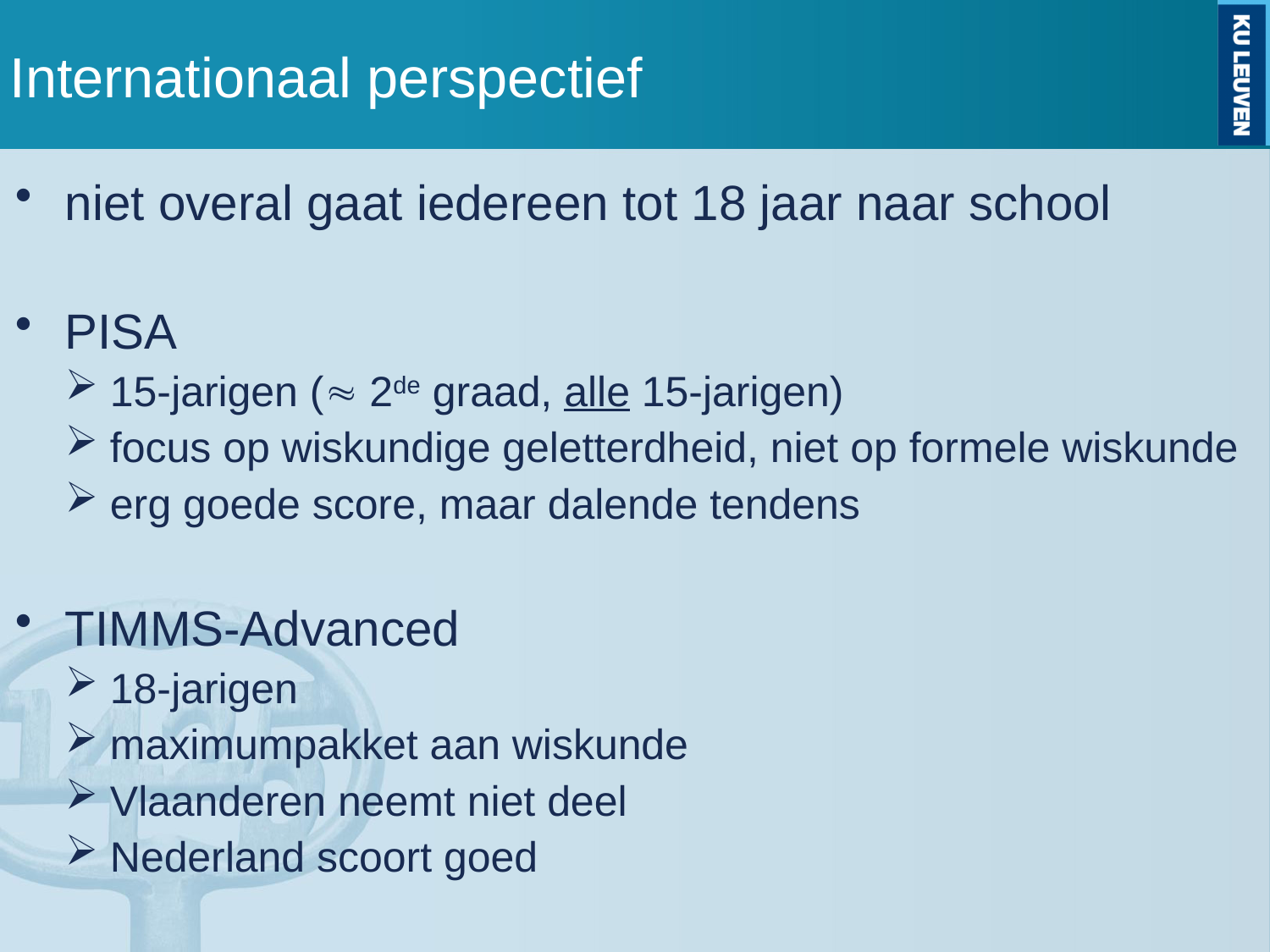

# Internationaal perspectief
niet overal gaat iedereen tot 18 jaar naar school

PISA
15-jarigen (≈ 2de graad, alle 15-jarigen)
focus op wiskundige geletterdheid, niet op formele wiskunde
erg goede score, maar dalende tendens

TIMMS-Advanced
18-jarigen
maximumpakket aan wiskunde
Vlaanderen neemt niet deel
Nederland scoort goed